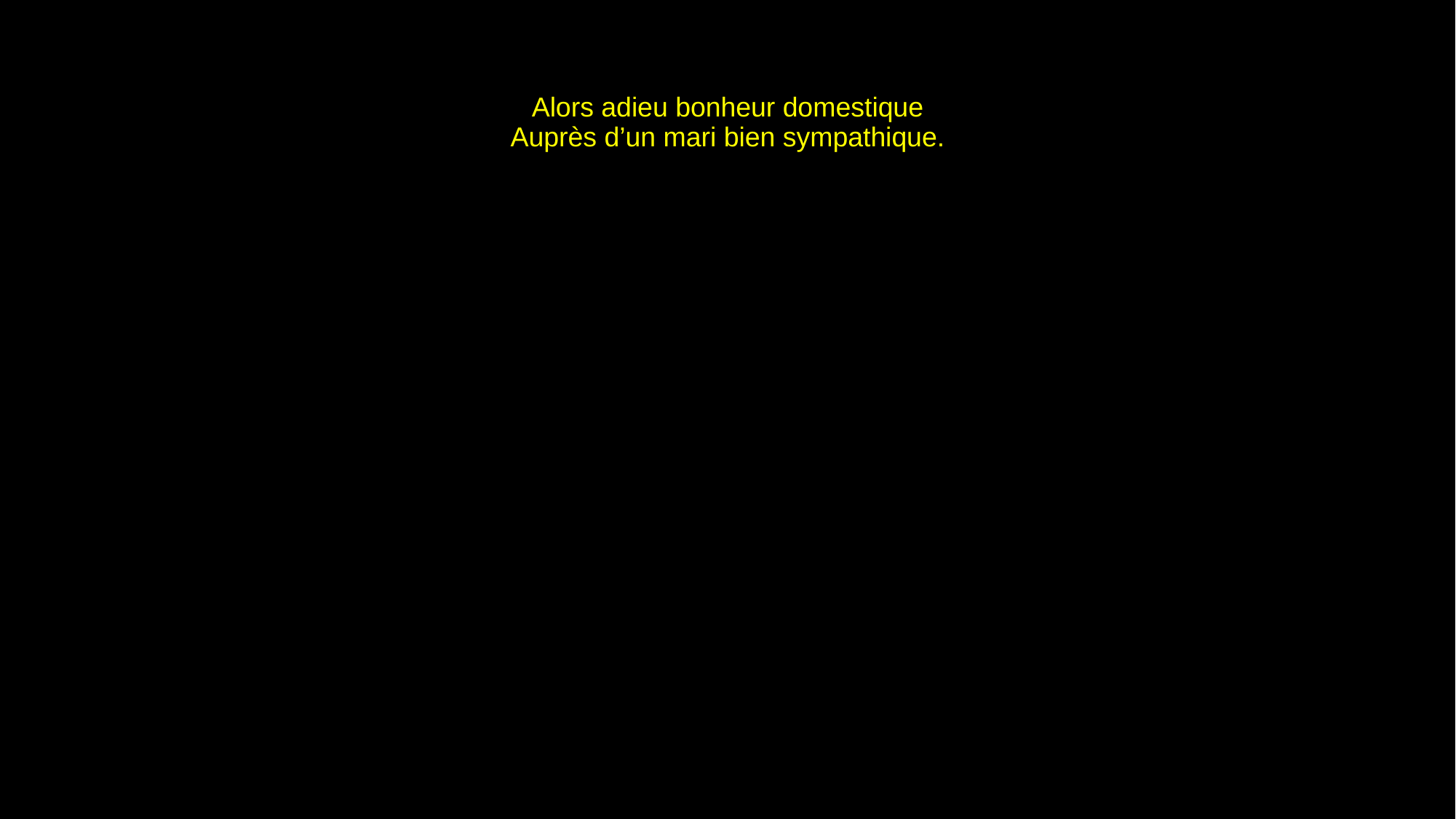

# Alors adieu bonheur domestique Auprès d’un mari bien sympathique.